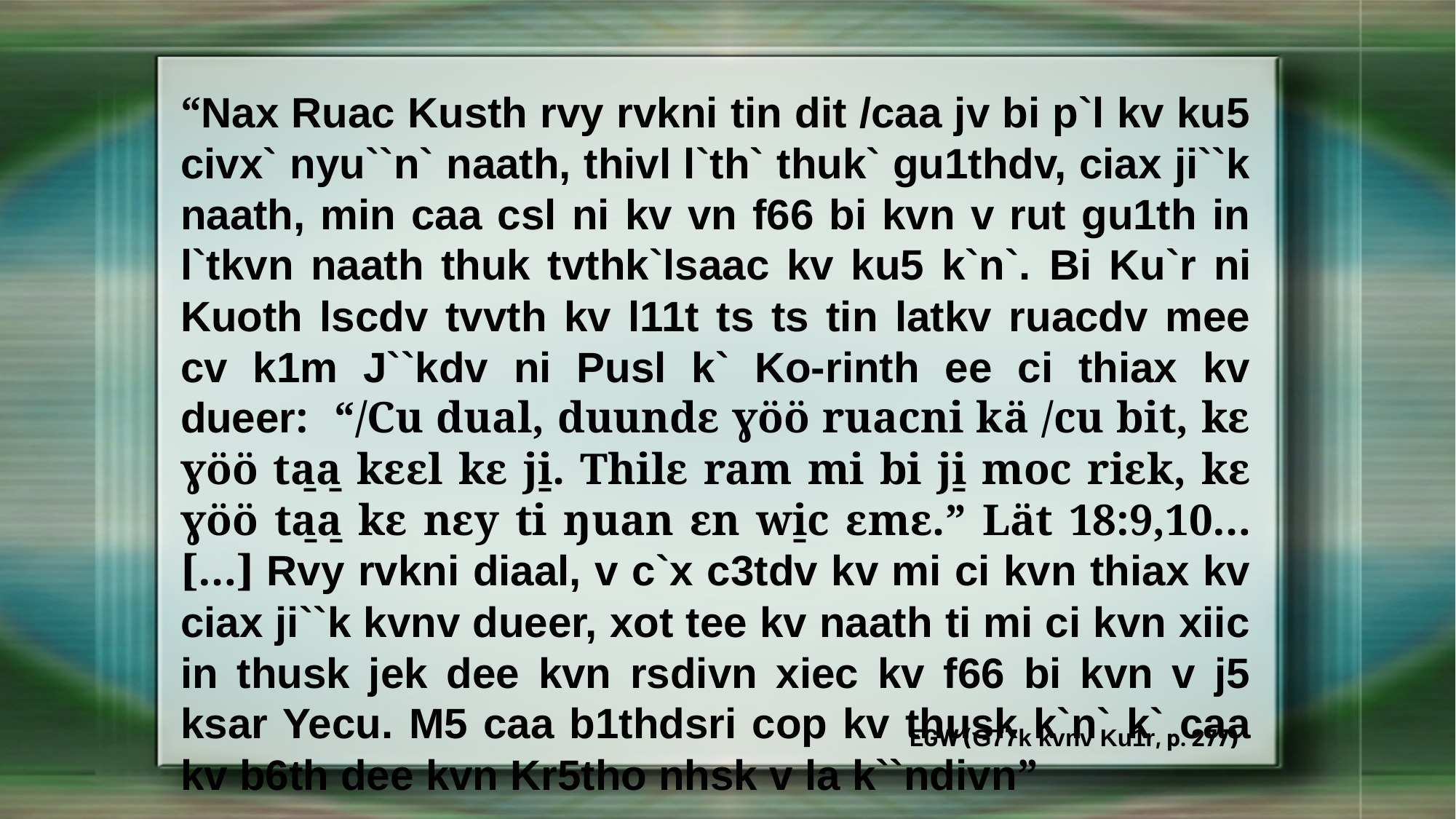

“Nax Ruac Kusth rvy rvkni tin dit /caa jv bi p`l kv ku5 civx` nyu``n` naath, thivl l`th` thuk` gu1thdv, ciax ji``k naath, min caa csl ni kv vn f66 bi kvn v rut gu1th in l`tkvn naath thuk tvthk`lsaac kv ku5 k`n`. Bi Ku`r ni Kuoth lscdv tvvth kv l11t ts ts tin latkv ruacdv mee cv k1m J``kdv ni Pusl k` Ko-rinth ee ci thiax kv dueer:  “/Cu dual, duundɛ ɣöö ruacni kä /cu bit, kɛ ɣöö ta̱a̱ kɛɛl kɛ ji̱. Thilɛ ram mi bi ji̱ moc riɛk, kɛ ɣöö ta̱a̱ kɛ nɛy ti ŋuan ɛn wi̱c ɛmɛ.” Lät 18:9,10… […] Rvy rvkni diaal, v c`x c3tdv kv mi ci kvn thiax kv ciax ji``k kvnv dueer, xot tee kv naath ti mi ci kvn xiic in thusk jek dee kvn rsdivn xiec kv f66 bi kvn v j5 ksar Yecu. M5 caa b1thdsri cop kv thusk k`n` k` caa kv b6th dee kvn Kr5tho nhsk v la k``ndivn”
EGW (G77k kvnv Ku1r, p. 277)